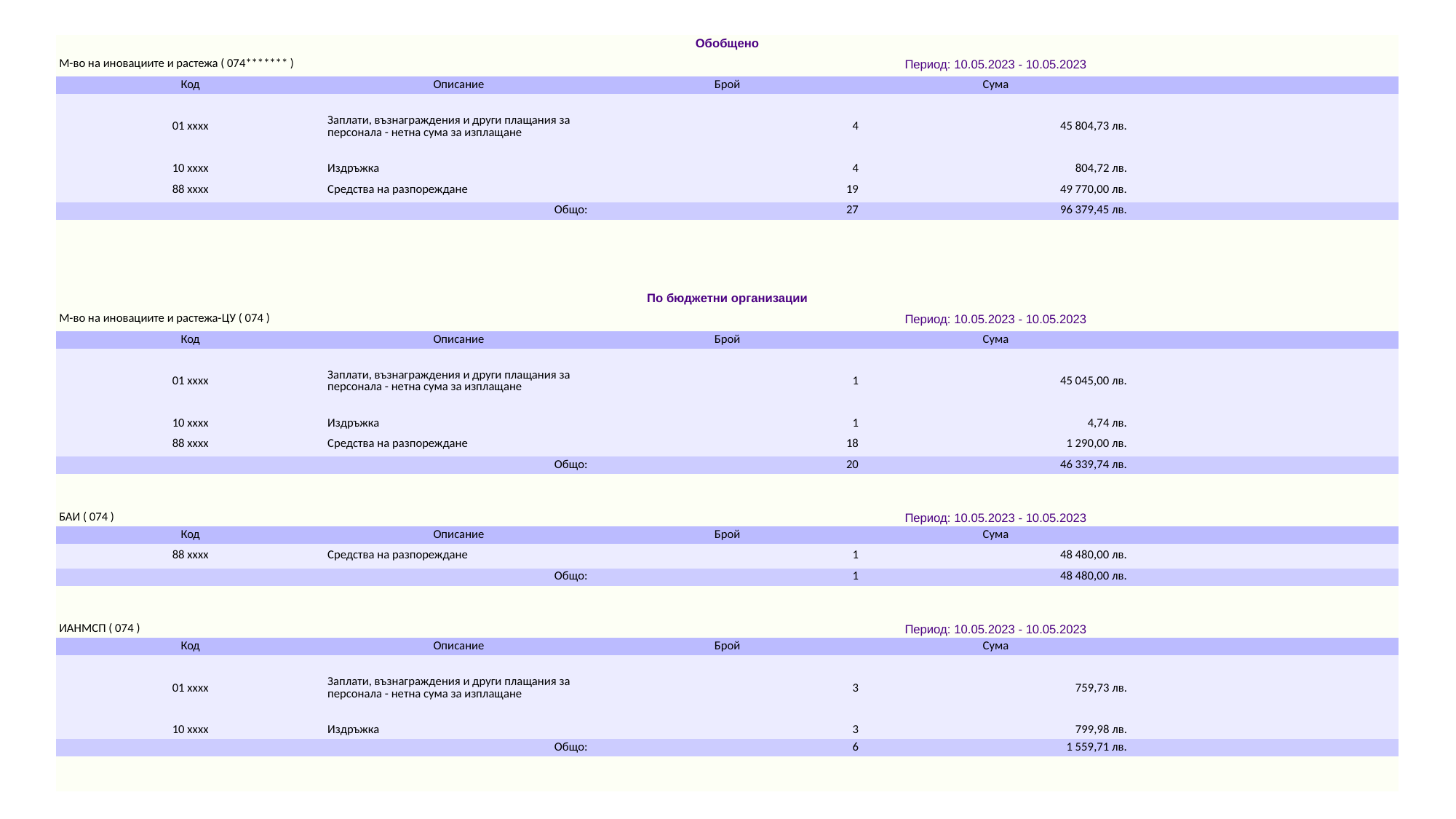

| Обобщено |  |  |  |  |
| --- | --- | --- | --- | --- |
| М-во на иновациите и растежа ( 074\*\*\*\*\*\*\* ) |  | Период: 10.05.2023 - 10.05.2023 |  |  |
| Код | Описание | Брой | Сума |  |
| 01 xxxx | Заплати, възнаграждения и други плащания за персонала - нетна сума за изплащане | 4 | 45 804,73 лв. |  |
| 10 xxxx | Издръжка | 4 | 804,72 лв. |  |
| 88 xxxx | Средства на разпореждане | 19 | 49 770,00 лв. |  |
| Общо: |  | 27 | 96 379,45 лв. |  |
|  |  |  |  |  |
|  |  |  |  |  |
|  |  |  |  |  |
|  |  |  |  |  |
| По бюджетни организации |  |  |  |  |
| М-во на иновациите и растежа-ЦУ ( 074 ) |  | Период: 10.05.2023 - 10.05.2023 |  |  |
| Код | Описание | Брой | Сума |  |
| 01 xxxx | Заплати, възнаграждения и други плащания за персонала - нетна сума за изплащане | 1 | 45 045,00 лв. |  |
| 10 xxxx | Издръжка | 1 | 4,74 лв. |  |
| 88 xxxx | Средства на разпореждане | 18 | 1 290,00 лв. |  |
| Общо: |  | 20 | 46 339,74 лв. |  |
|  |  |  |  |  |
|  |  |  |  |  |
| БАИ ( 074 ) |  | Период: 10.05.2023 - 10.05.2023 |  |  |
| Код | Описание | Брой | Сума |  |
| 88 xxxx | Средства на разпореждане | 1 | 48 480,00 лв. |  |
| Общо: |  | 1 | 48 480,00 лв. |  |
|  |  |  |  |  |
|  |  |  |  |  |
| ИАНМСП ( 074 ) |  | Период: 10.05.2023 - 10.05.2023 |  |  |
| Код | Описание | Брой | Сума |  |
| 01 xxxx | Заплати, възнаграждения и други плащания за персонала - нетна сума за изплащане | 3 | 759,73 лв. |  |
| 10 xxxx | Издръжка | 3 | 799,98 лв. |  |
| Общо: |  | 6 | 1 559,71 лв. |  |
|  |  |  |  |  |
|  |  |  |  |  |
#